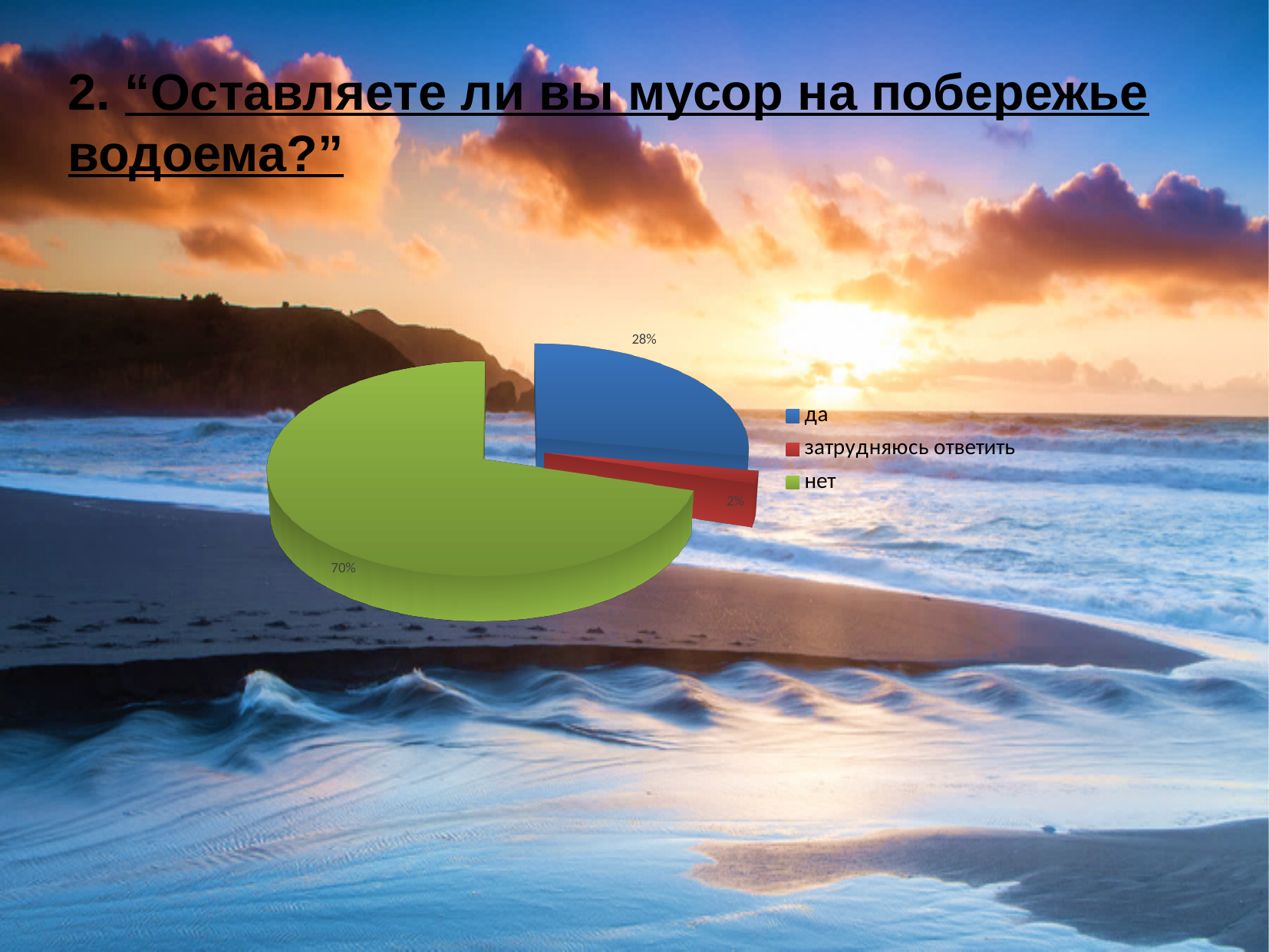

2. “Оставляете ли вы мусор на побережье водоема?”

[unsupported chart]